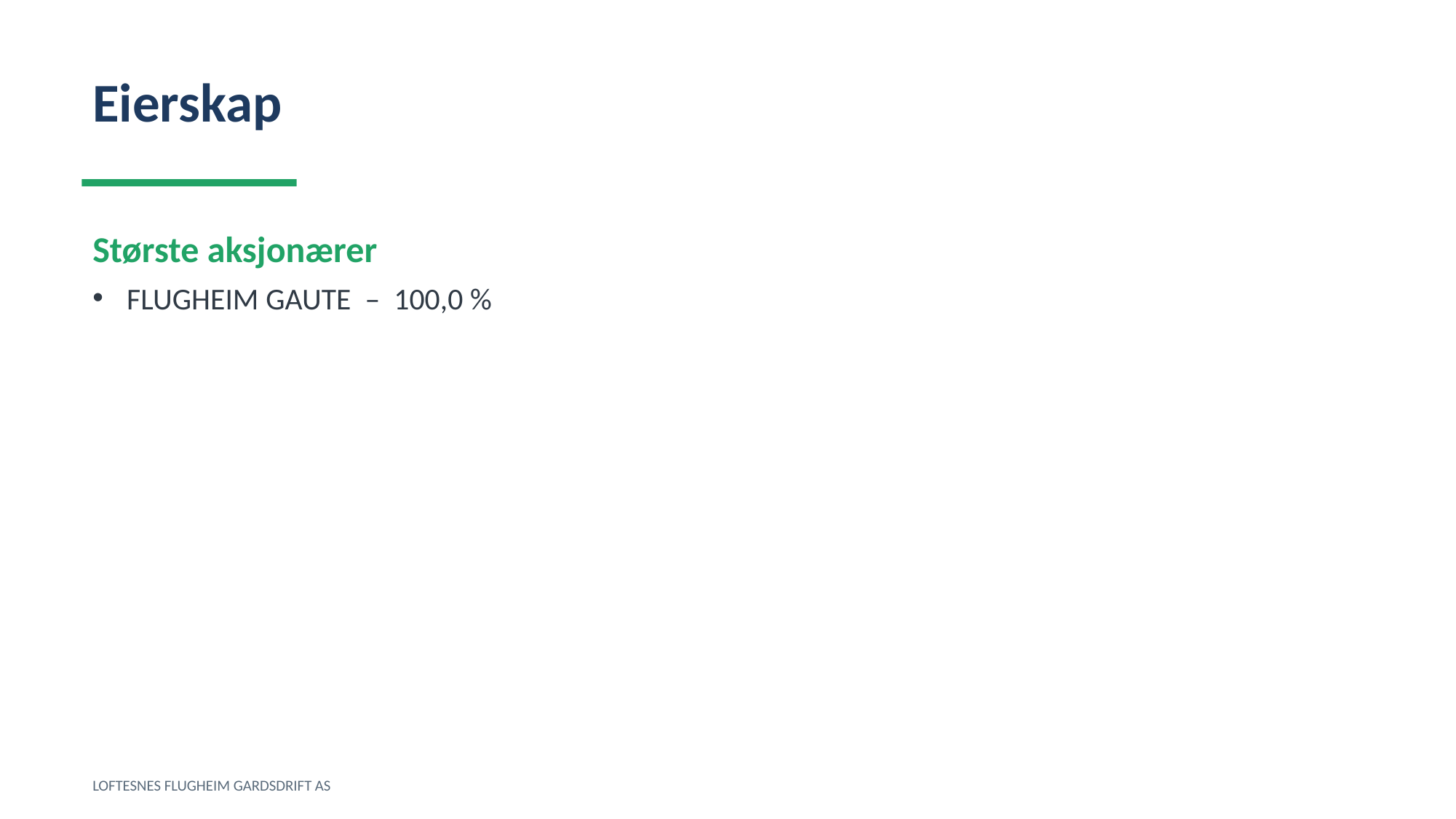

Eierskap

Største aksjonærer
FLUGHEIM GAUTE  –  100,0 %
LOFTESNES FLUGHEIM GARDSDRIFT AS